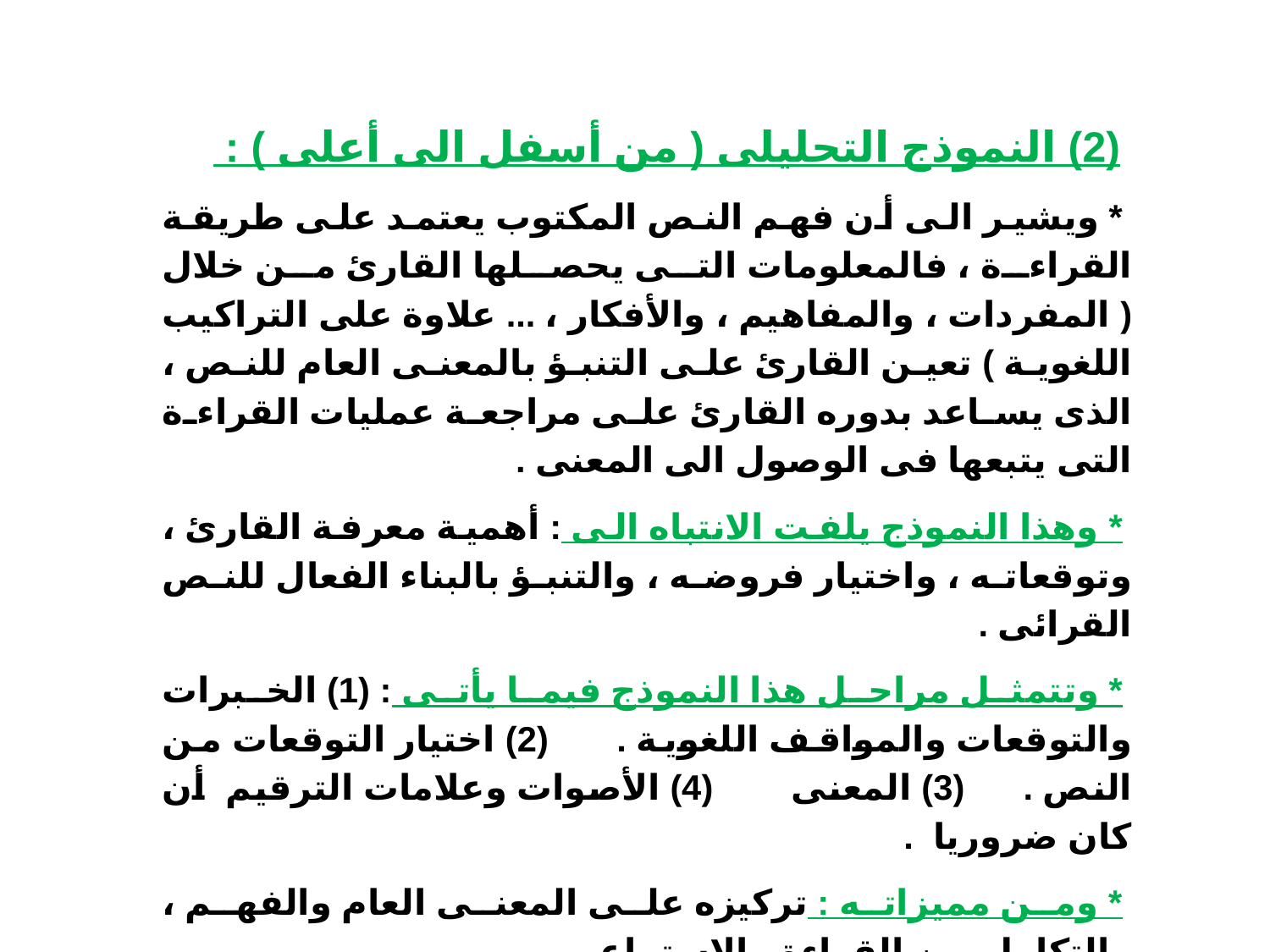

(2) النموذج التحليلى ( من أسفل الى أعلى ) :
 * ويشير الى أن فهم النص المكتوب يعتمد على طريقة القراءة ، فالمعلومات التى يحصلها القارئ من خلال ( المفردات ، والمفاهيم ، والأفكار ، ... علاوة على التراكيب اللغوية ) تعين القارئ على التنبؤ بالمعنى العام للنص ، الذى يساعد بدوره القارئ على مراجعة عمليات القراءة التى يتبعها فى الوصول الى المعنى .
 * وهذا النموذج يلفت الانتباه الى : أهمية معرفة القارئ ، وتوقعاته ، واختيار فروضه ، والتنبؤ بالبناء الفعال للنص القرائى .
 * وتتمثل مراحل هذا النموذج فيما يأتى : (1) الخبرات والتوقعات والمواقف اللغوية .       (2) اختيار التوقعات من النص .      (3) المعنى        (4) الأصوات وعلامات الترقيم  أن كان ضروريا  .
 * ومن مميزاته : تركيزه على المعنى العام والفهم ، والتكامل بين القراءة والاستماع .
  * ومما يؤخذ عليه : عدم اهتمامه بالرموز على أهميتها فى فهم المعنى ؛ فهى المرحلة الأولى للقراءة الصحيحة .